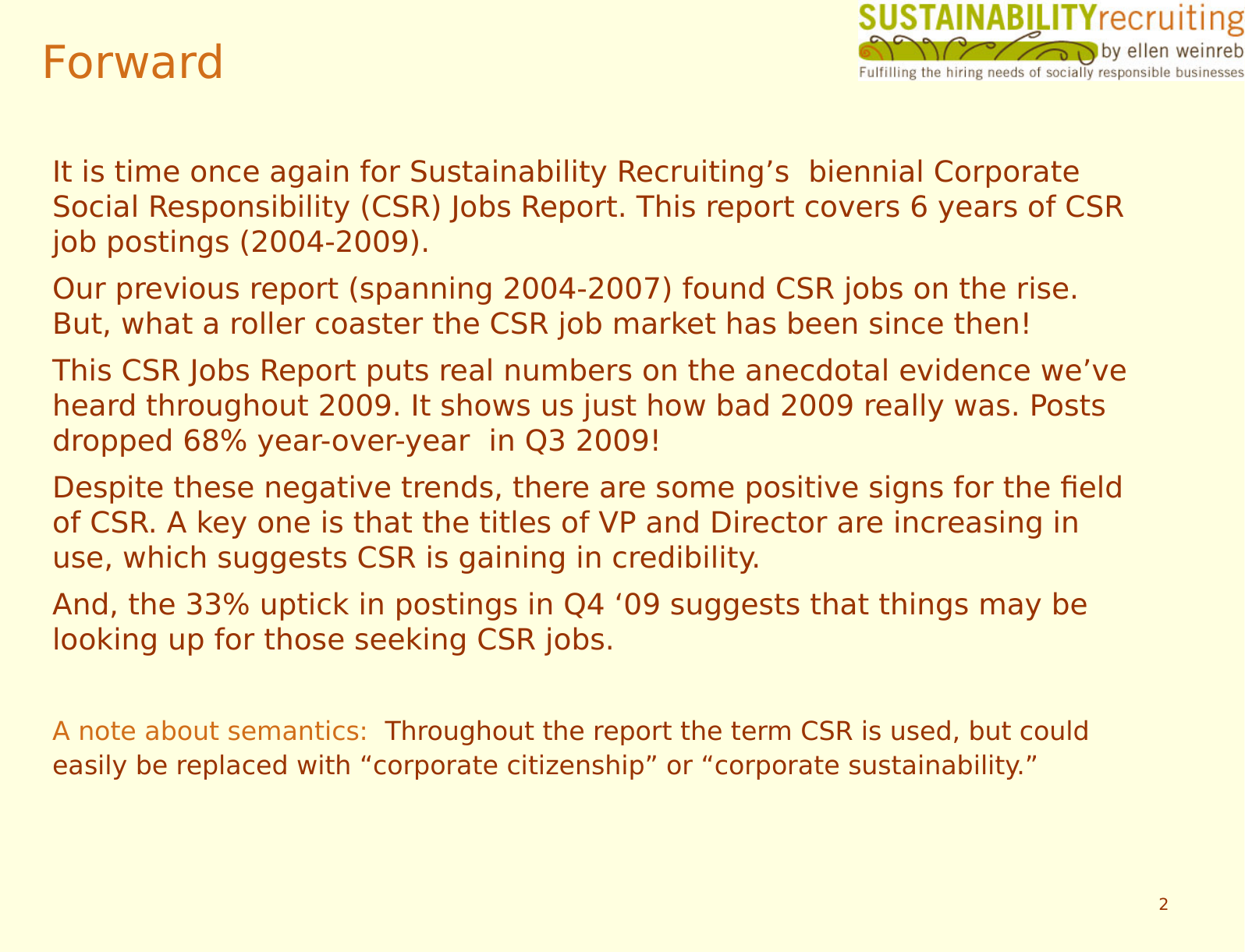

# Forward
It is time once again for Sustainability Recruiting’s  biennial Corporate Social Responsibility (CSR) Jobs Report. This report covers 6 years of CSR job postings (2004-2009).
Our previous report (spanning 2004-2007) found CSR jobs on the rise.  But, what a roller coaster the CSR job market has been since then!
This CSR Jobs Report puts real numbers on the anecdotal evidence we’ve heard throughout 2009. It shows us just how bad 2009 really was. Posts dropped 68% year-over-year  in Q3 2009!
Despite these negative trends, there are some positive signs for the field of CSR. A key one is that the titles of VP and Director are increasing in use, which suggests CSR is gaining in credibility.
And, the 33% uptick in postings in Q4 ‘09 suggests that things may be looking up for those seeking CSR jobs.

A note about semantics:  Throughout the report the term CSR is used, but could easily be replaced with “corporate citizenship” or “corporate sustainability.”
2